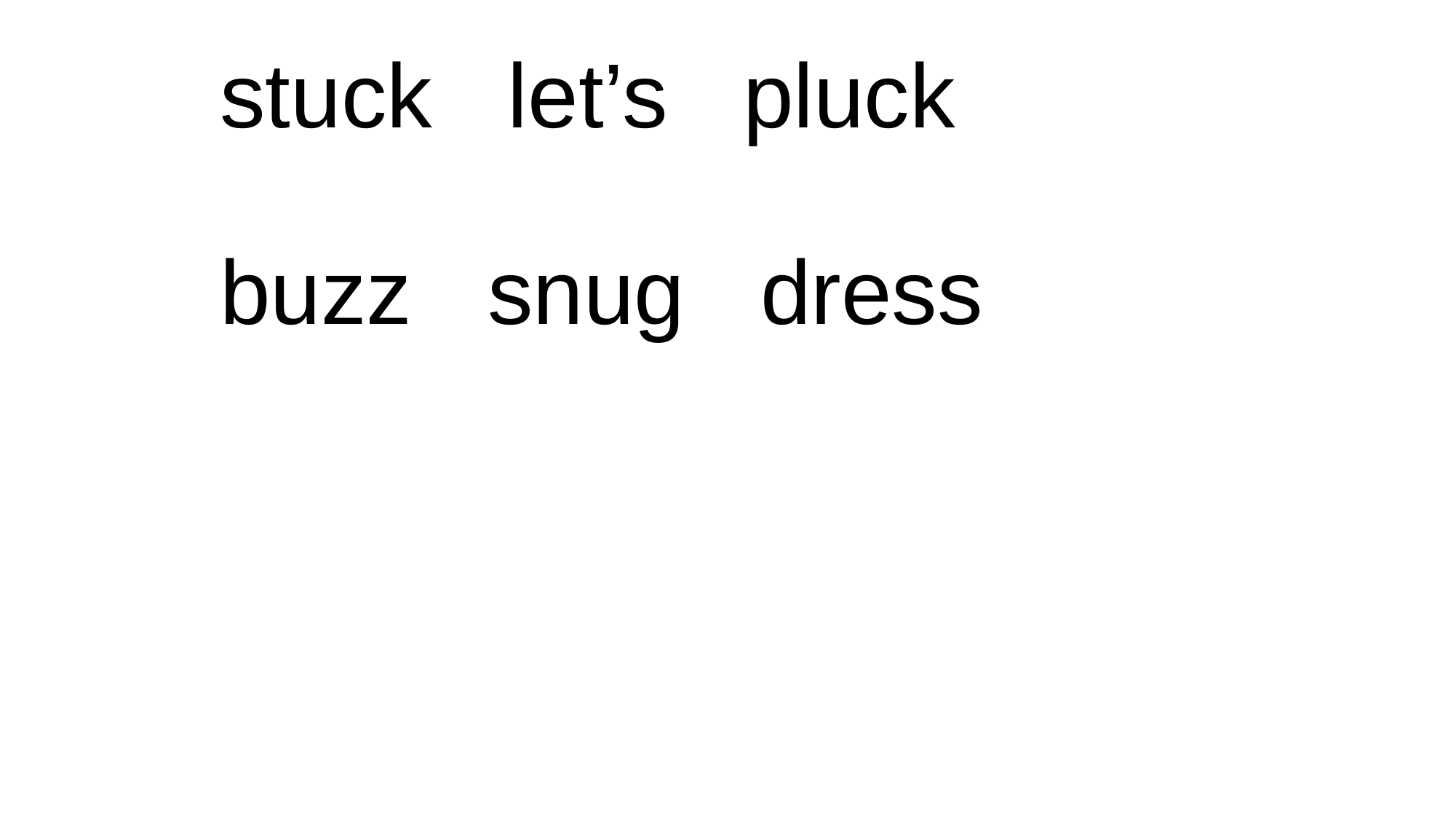

# stuck   let’s   pluck buzz   snug   dress